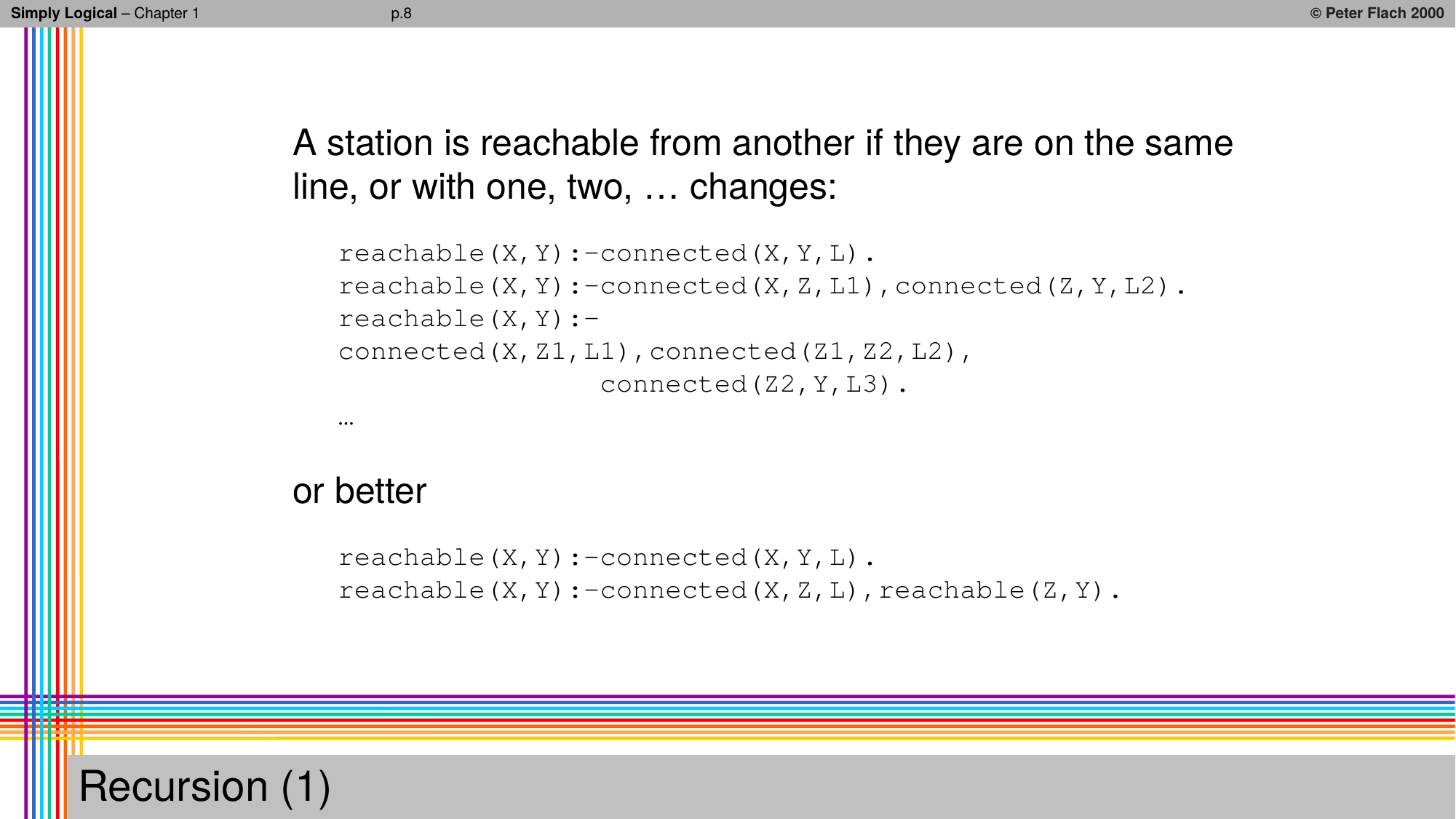

Simply Logical – Chapter 1
© Peter Flach 2000
p.8
A station is reachable from another if they are on the same line, or with one, two, … changes:
reachable(X,Y):-connected(X,Y,L).
reachable(X,Y):-connected(X,Z,L1),connected(Z,Y,L2).
reachable(X,Y):-connected(X,Z1,L1),connected(Z1,Z2,L2),
                connected(Z2,Y,L3).
…
or better
reachable(X,Y):-connected(X,Y,L).
reachable(X,Y):-connected(X,Z,L),reachable(Z,Y).
# Recursion (1)